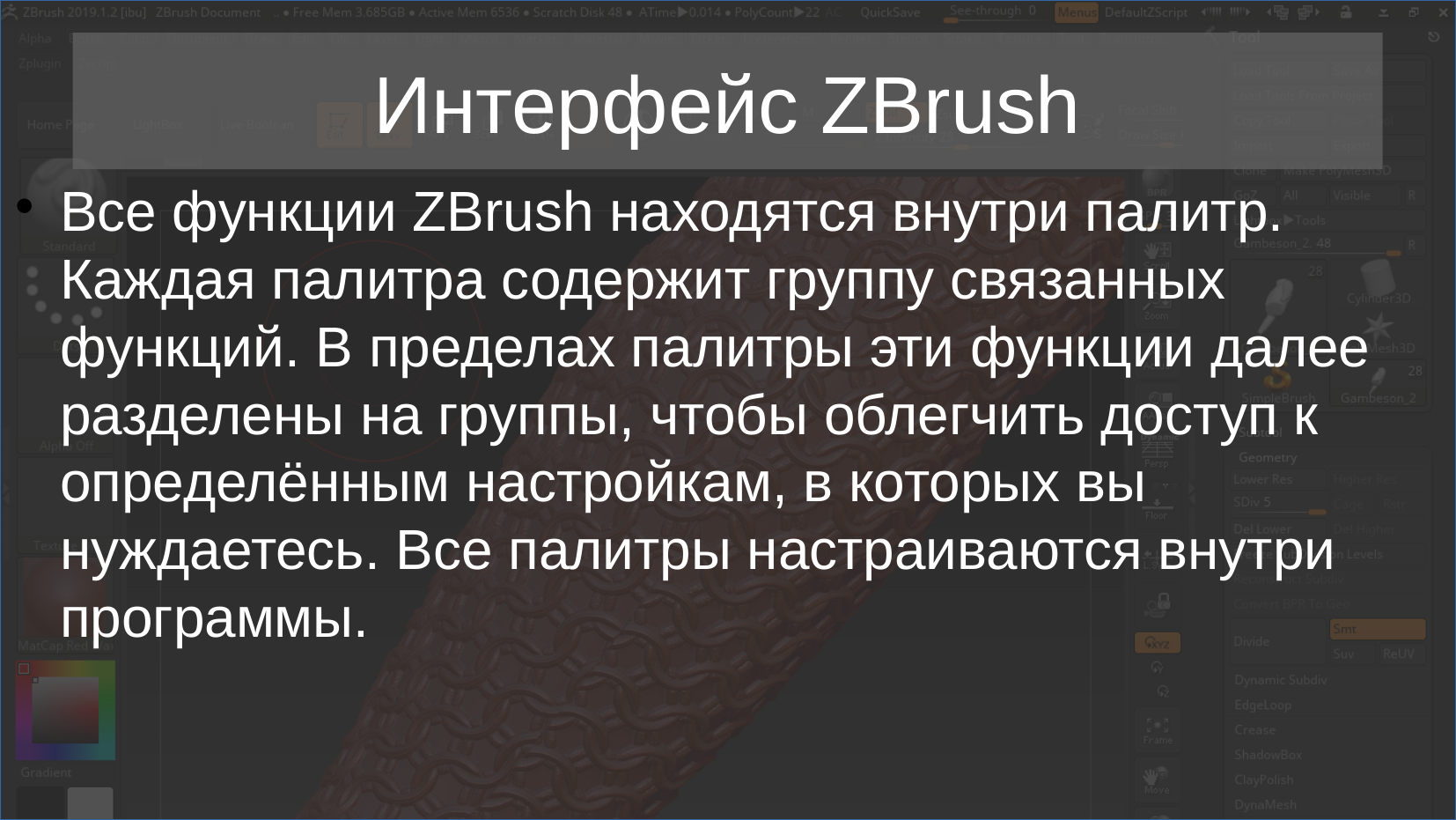

# Интерфейс ZBrush
Все функции ZBrush находятся внутри палитр. Каждая палитра содержит группу связанных функций. В пределах палитры эти функции далее разделены на группы, чтобы облегчить доступ к определённым настройкам, в которых вы нуждаетесь. Все палитры настраиваются внутри программы.